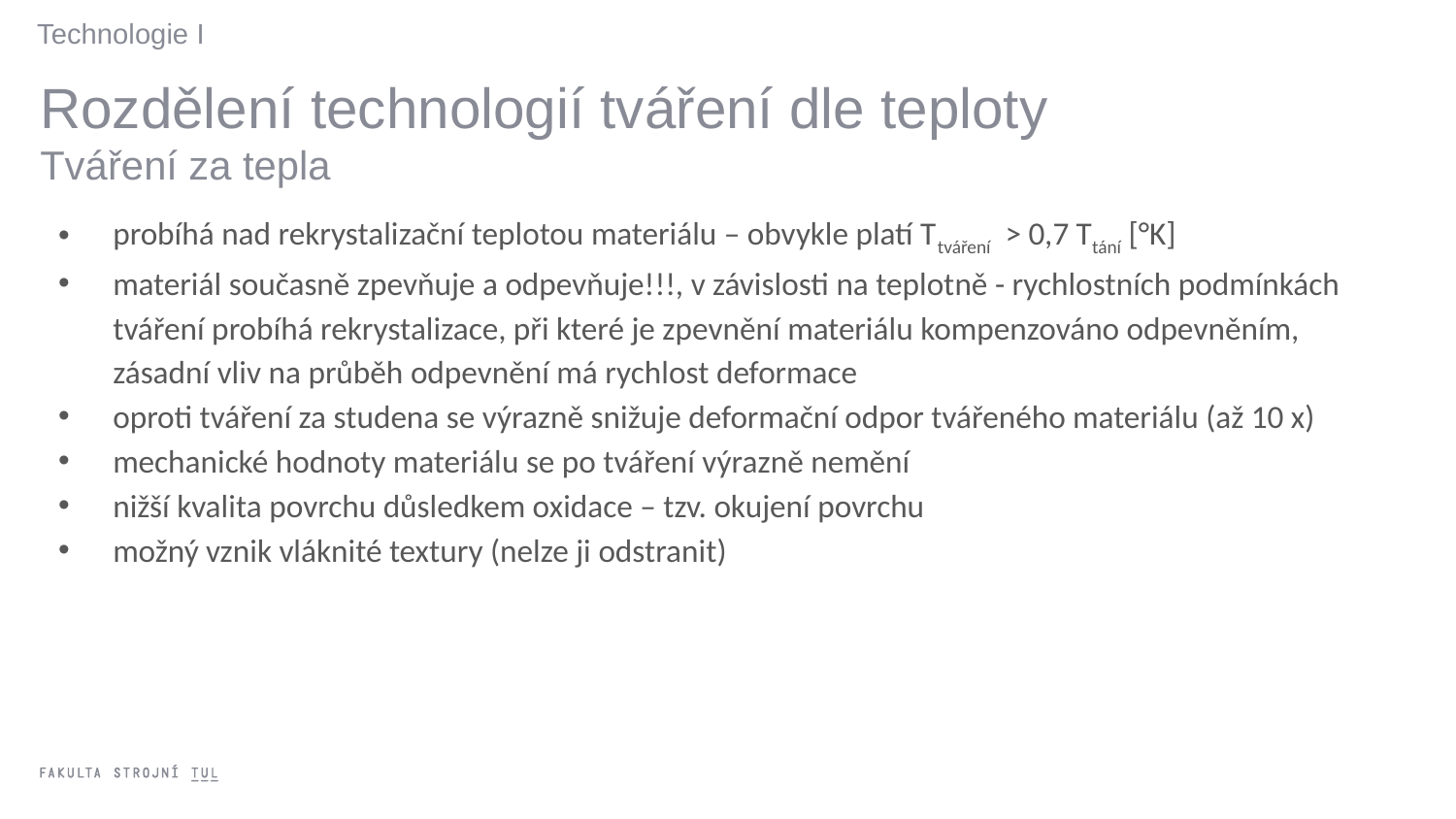

Technologie I
Rozdělení technologií tváření dle teploty
Tváření za tepla
probíhá nad rekrystalizační teplotou materiálu – obvykle platí Ttváření  > 0,7 Ttání [°K]
materiál současně zpevňuje a odpevňuje!!!, v závislosti na teplotně - rychlostních podmínkách tváření probíhá rekrystalizace, při které je zpevnění materiálu kompenzováno odpevněním, zásadní vliv na průběh odpevnění má rychlost deformace
oproti tváření za studena se výrazně snižuje deformační odpor tvářeného materiálu (až 10 x)
mechanické hodnoty materiálu se po tváření výrazně nemění
nižší kvalita povrchu důsledkem oxidace – tzv. okujení povrchu
možný vznik vláknité textury (nelze ji odstranit)